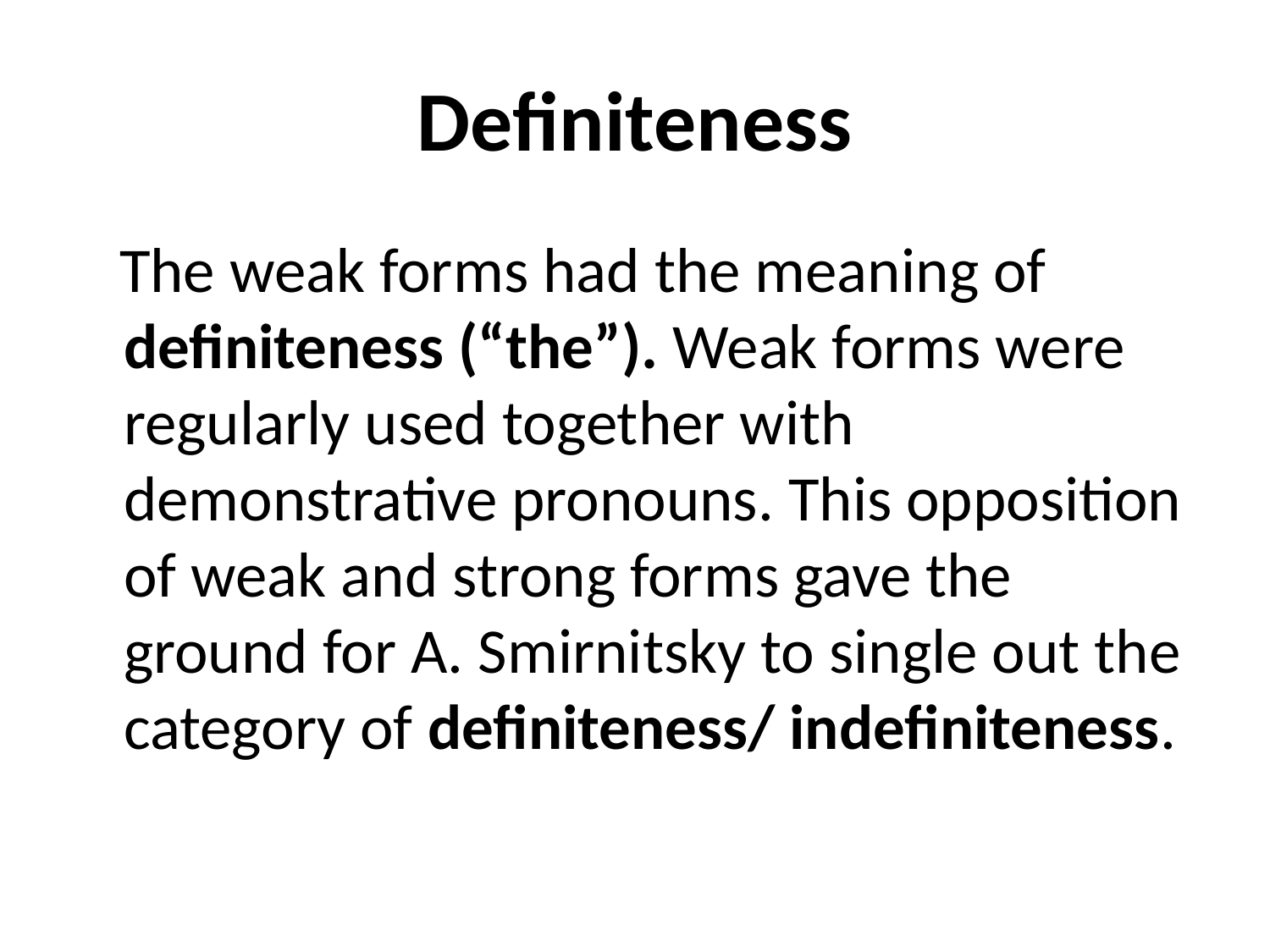

# Definiteness
   The weak forms had the meaning of definiteness (“the”). Weak forms were regularly used together with demonstrative pronouns. This opposition of weak and strong forms gave the ground for A. Smirnitsky to single out the category of definiteness/ indefiniteness.